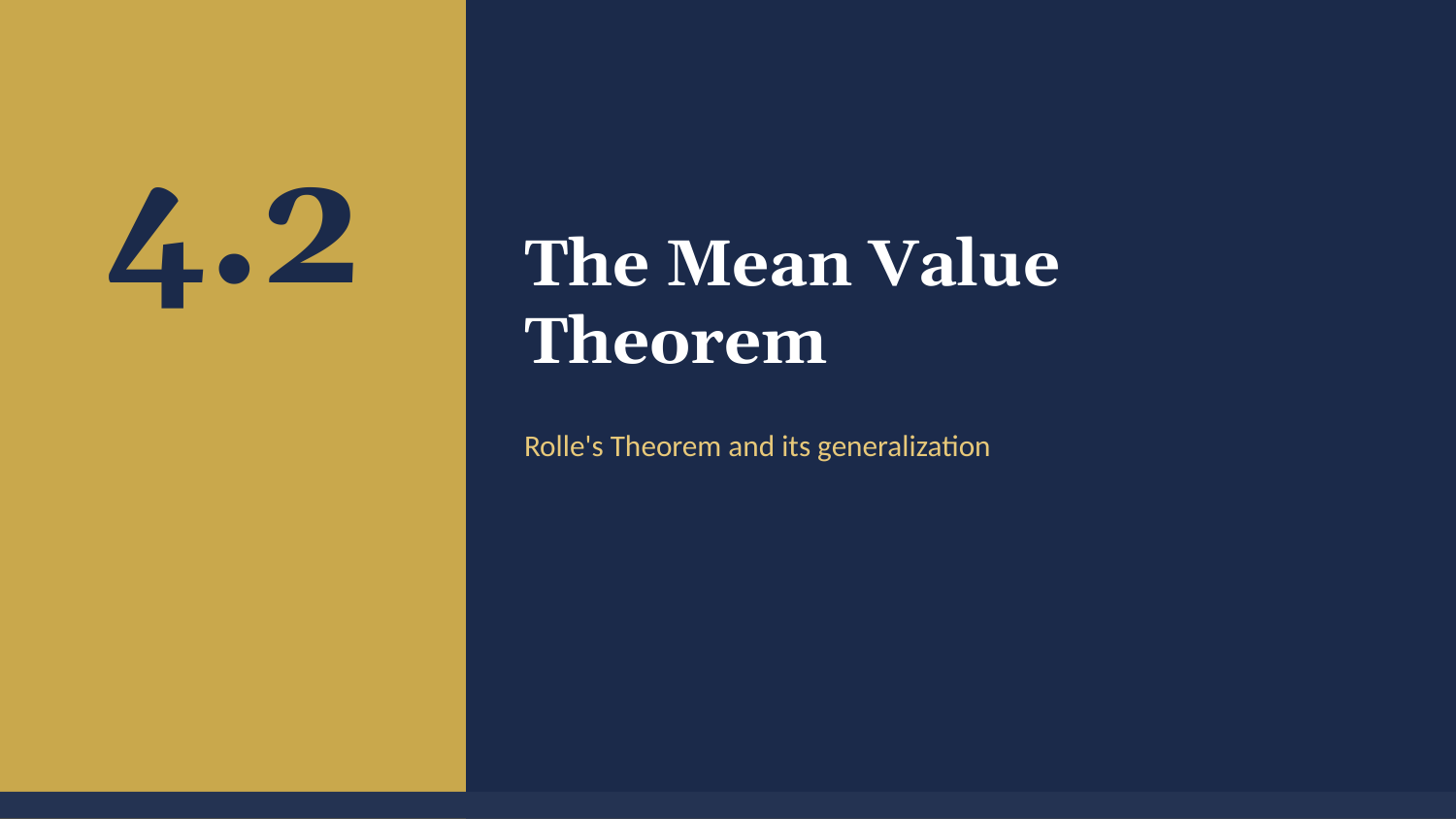

4.2
The Mean Value
Theorem
Rolle's Theorem and its generalization